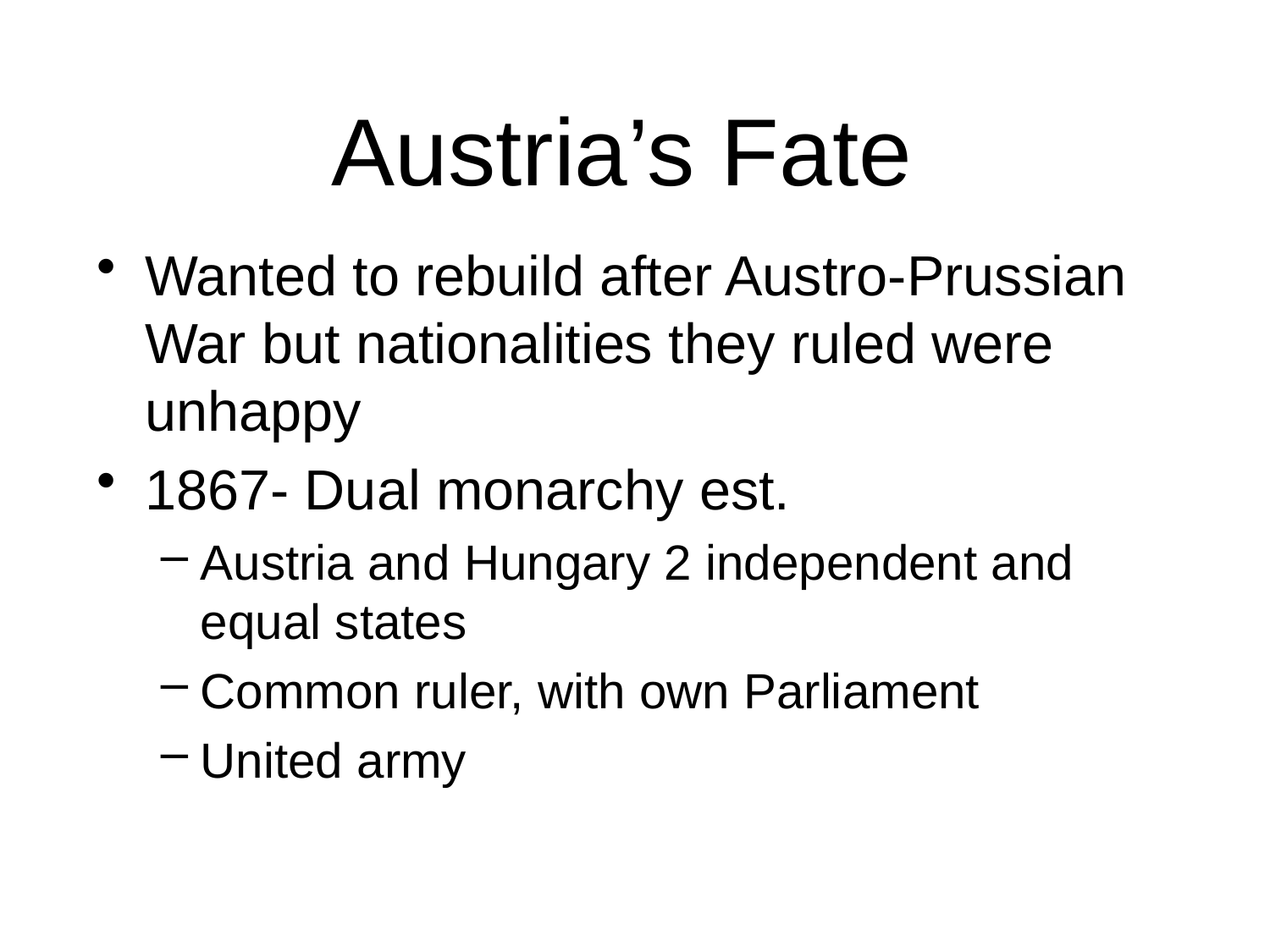

# Austria’s Fate
Wanted to rebuild after Austro-Prussian War but nationalities they ruled were unhappy
1867- Dual monarchy est.
Austria and Hungary 2 independent and equal states
Common ruler, with own Parliament
United army